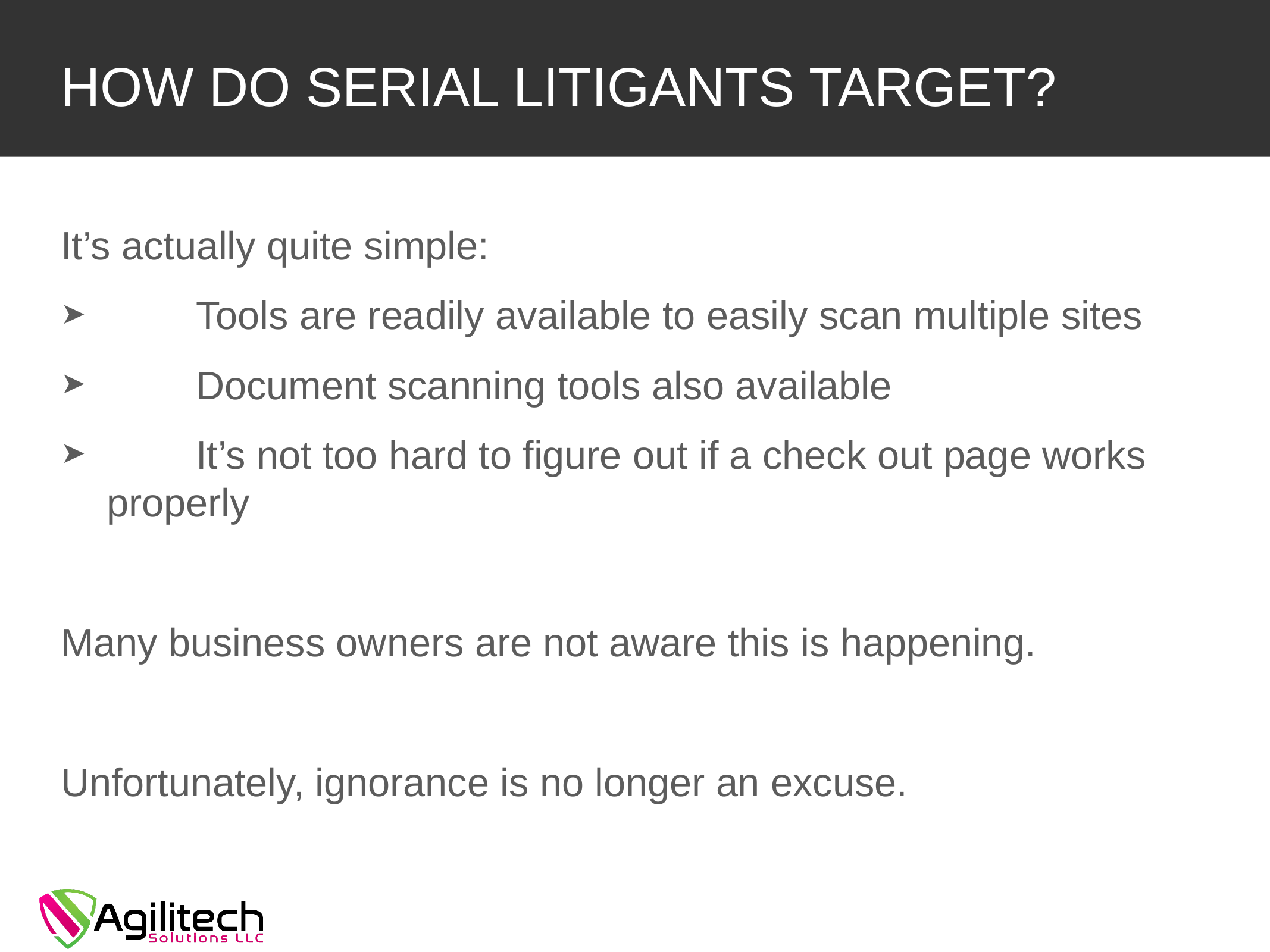

# How Do Serial Litigants Target?
It’s actually quite simple:
	Tools are readily available to easily scan multiple sites
	Document scanning tools also available
	It’s not too hard to figure out if a check out page works properly

Many business owners are not aware this is happening.

Unfortunately, ignorance is no longer an excuse.